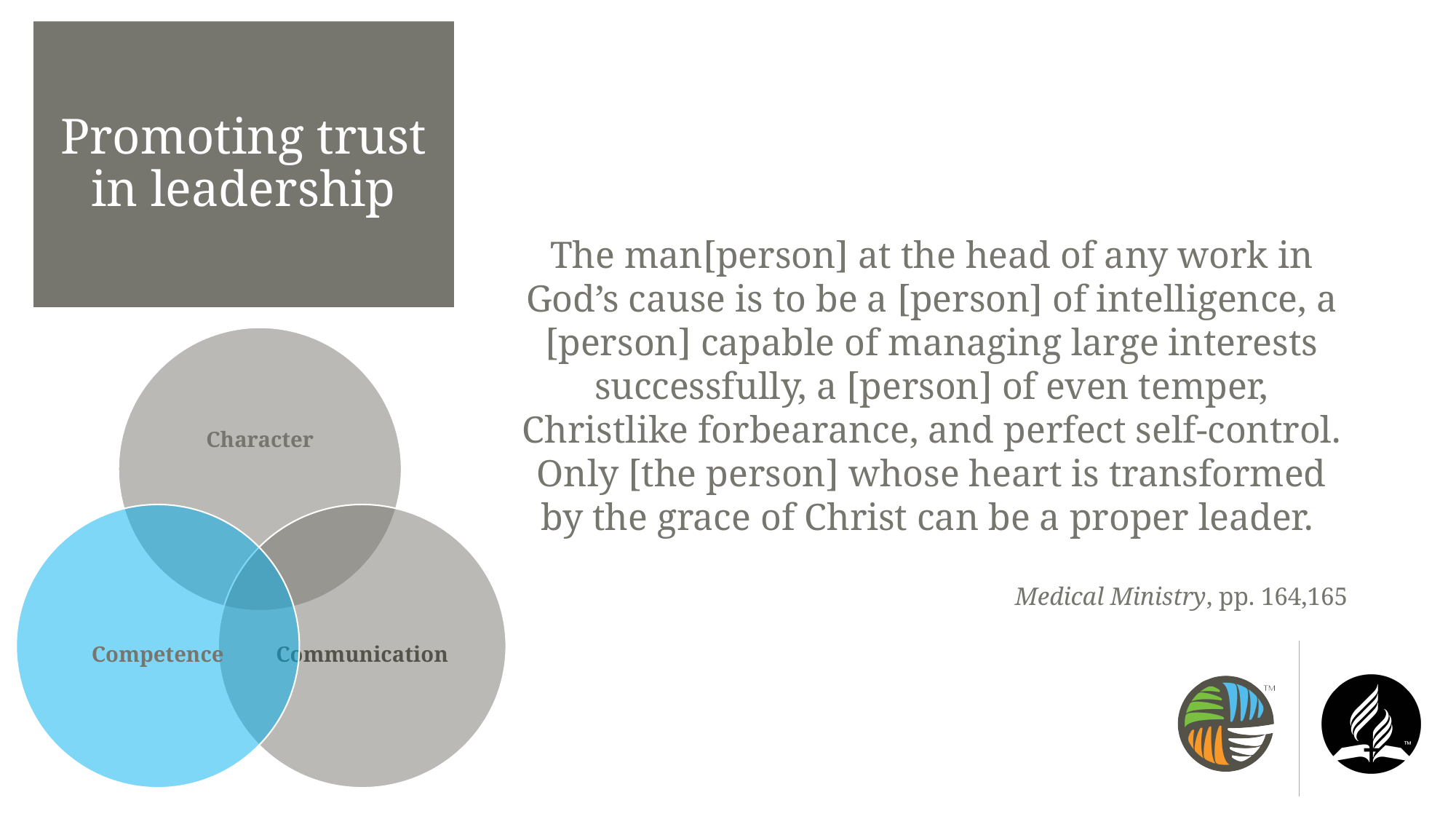

# Promoting trust in leadership
The man[person] at the head of any work in God’s cause is to be a [person] of intelligence, a [person] capable of managing large interests successfully, a [person] of even temper, Christlike forbearance, and perfect self-control. Only [the person] whose heart is transformed by the grace of Christ can be a proper leader.

Medical Ministry, pp. 164,165

Character
Communication
Competence